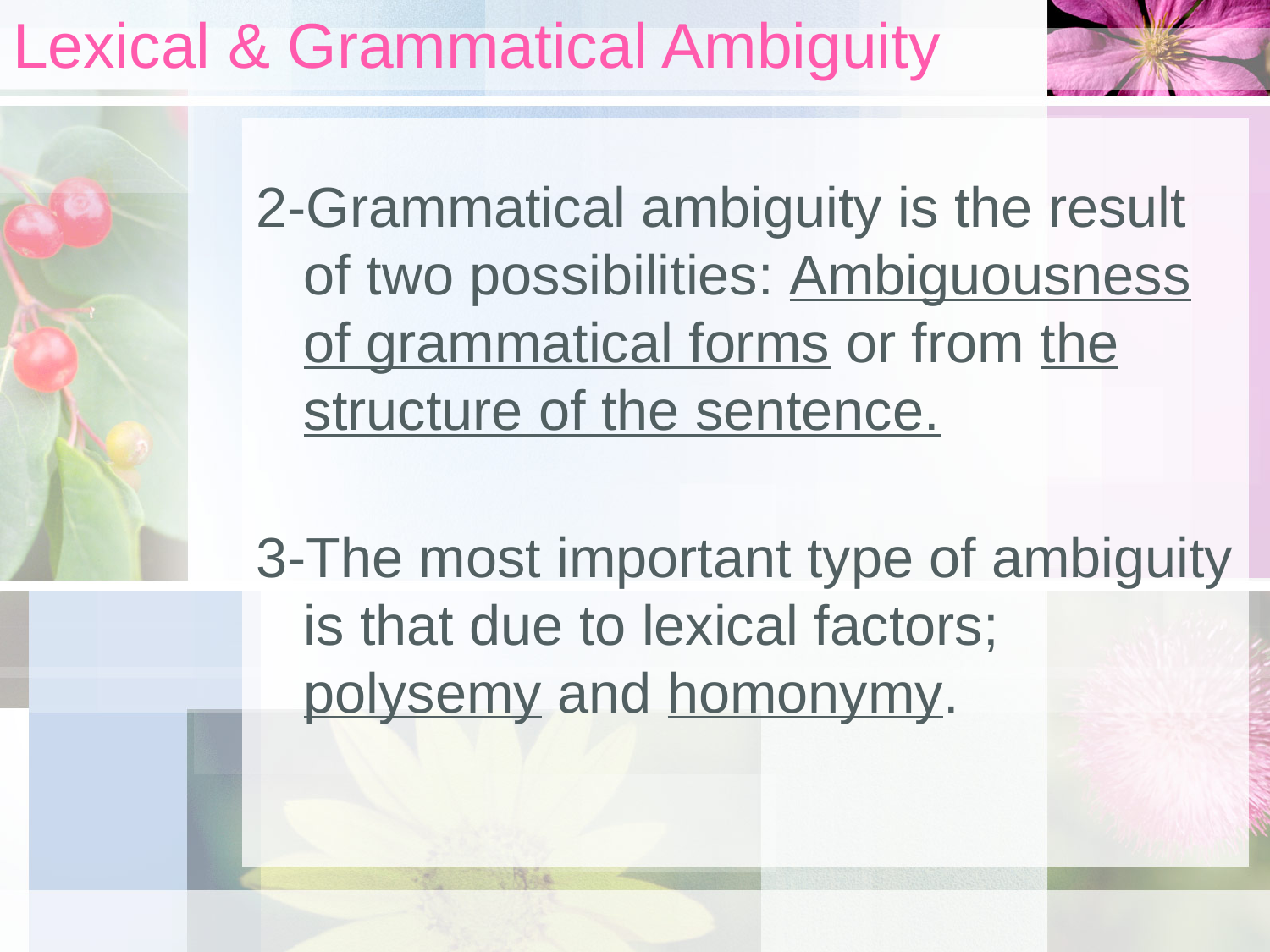

# Lexical & Grammatical Ambiguity
2-Grammatical ambiguity is the result of two possibilities: Ambiguousness of grammatical forms or from the structure of the sentence.
3-The most important type of ambiguity is that due to lexical factors; polysemy and homonymy.